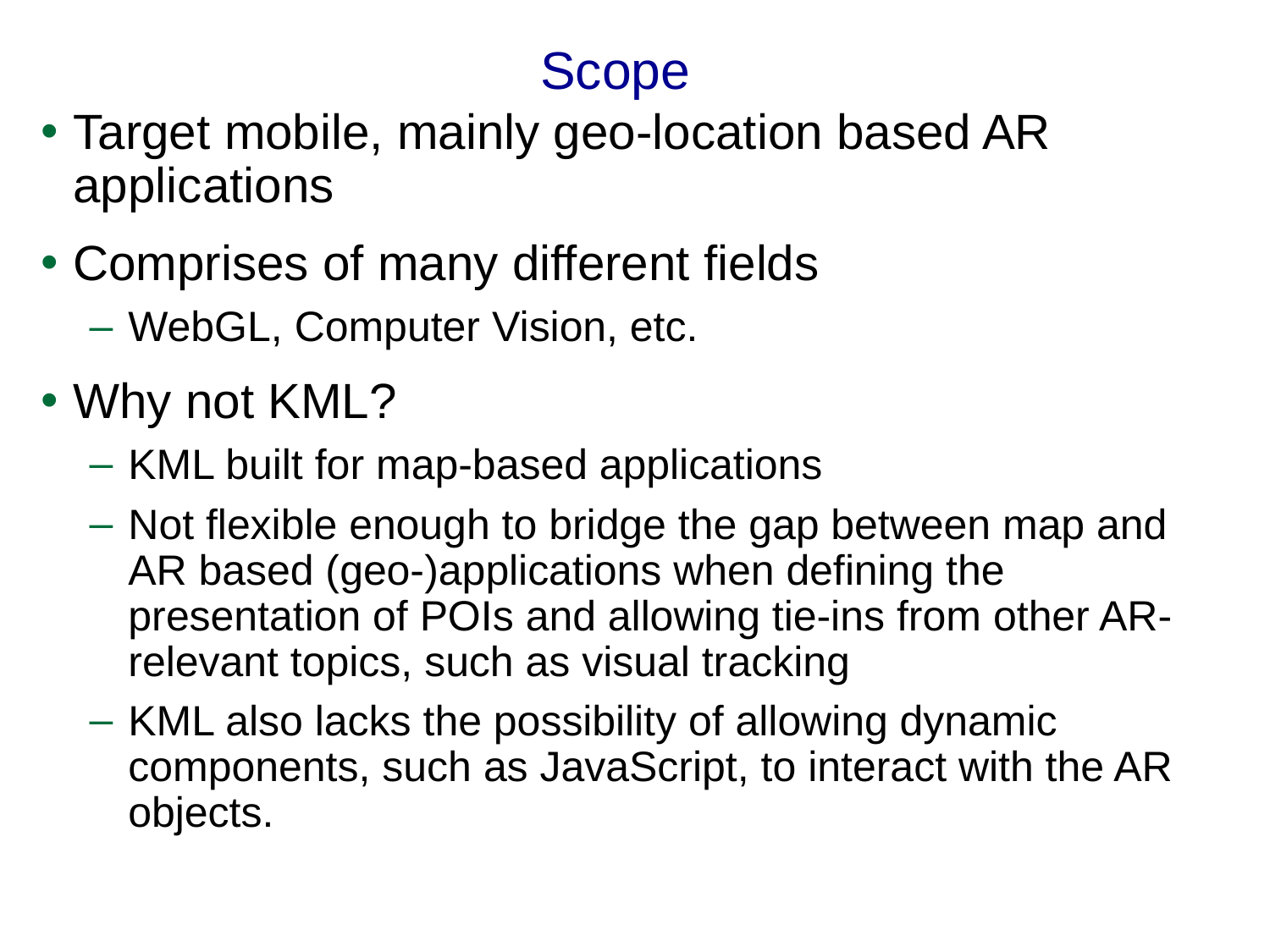

# Scope
Target mobile, mainly geo-location based AR applications
Comprises of many different fields
WebGL, Computer Vision, etc.
Why not KML?
KML built for map-based applications
Not flexible enough to bridge the gap between map and AR based (geo-)applications when defining the presentation of POIs and allowing tie-ins from other AR-relevant topics, such as visual tracking
KML also lacks the possibility of allowing dynamic components, such as JavaScript, to interact with the AR objects.